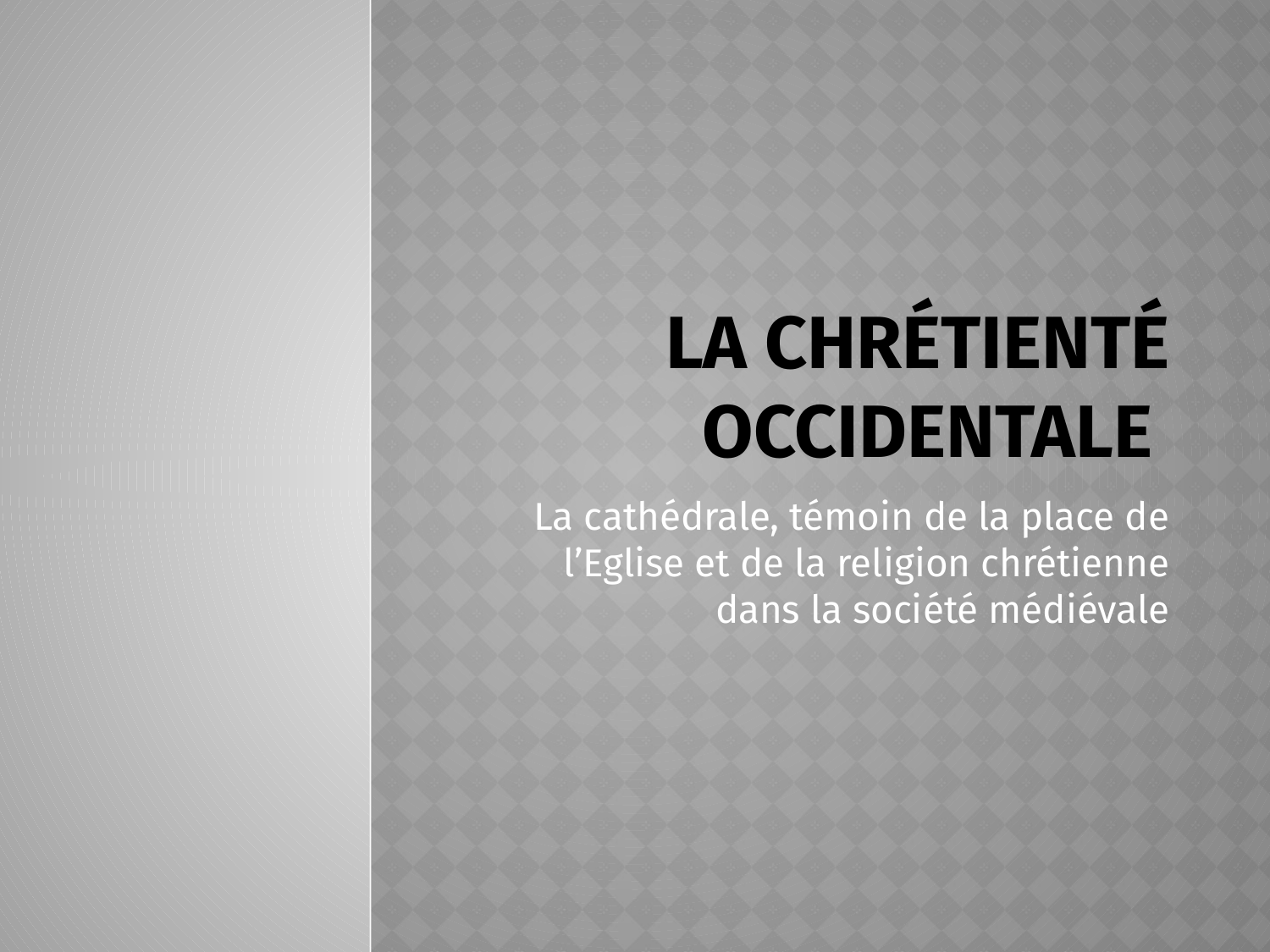

# La chrétienté occidentale
La cathédrale, témoin de la place de l’Eglise et de la religion chrétienne dans la société médiévale